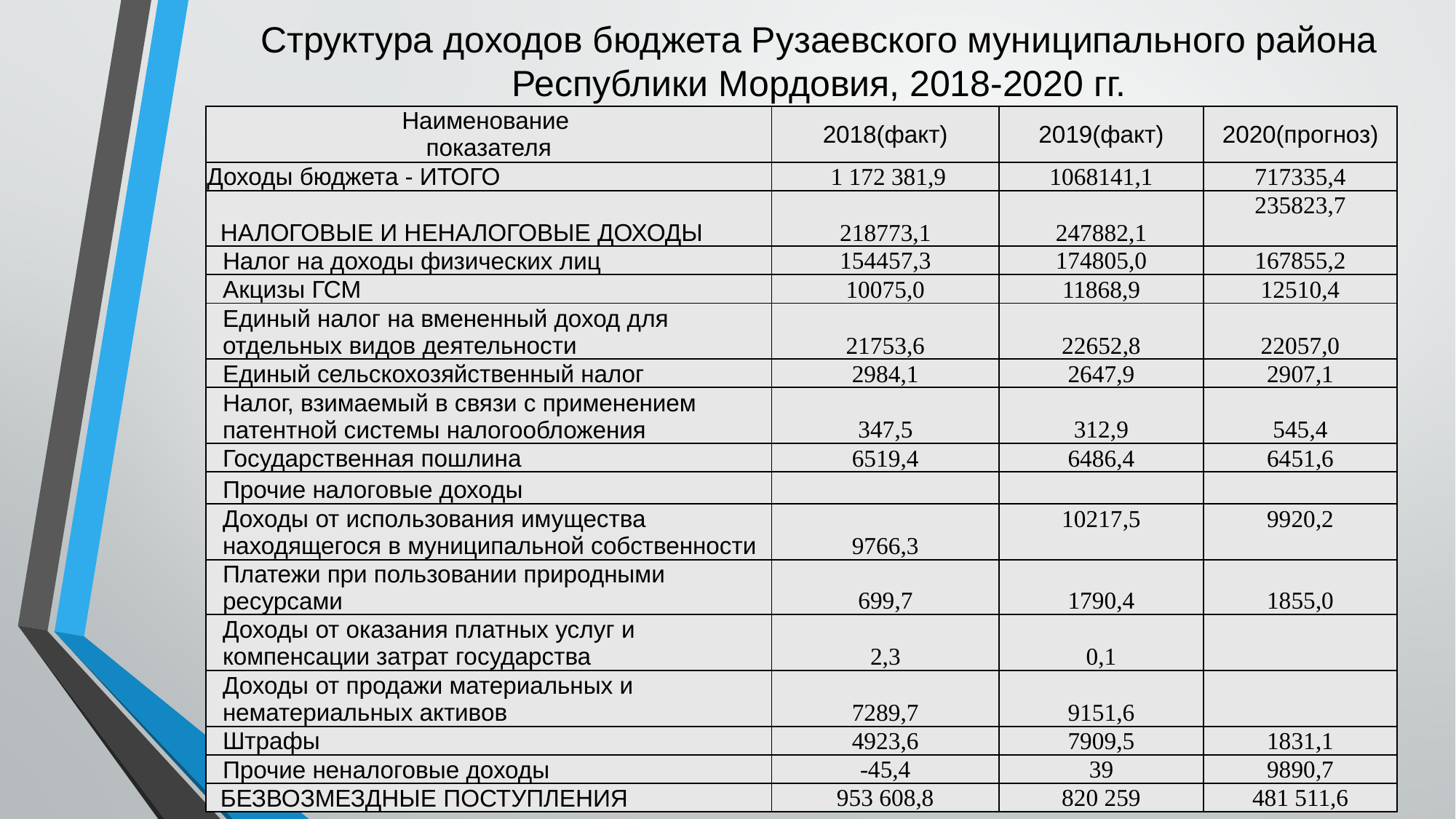

Структура доходов бюджета Рузаевского муниципального района Республики Мордовия, 2018-2020 гг.
| Наименование показателя | 2018(факт) | 2019(факт) | 2020(прогноз) |
| --- | --- | --- | --- |
| Доходы бюджета - ИТОГО | 1 172 381,9 | 1068141,1 | 717335,4 |
| НАЛОГОВЫЕ И НЕНАЛОГОВЫЕ ДОХОДЫ | 218773,1 | 247882,1 | 235823,7 |
| Налог на доходы физических лиц | 154457,3 | 174805,0 | 167855,2 |
| Акцизы ГСМ | 10075,0 | 11868,9 | 12510,4 |
| Единый налог на вмененный доход для отдельных видов деятельности | 21753,6 | 22652,8 | 22057,0 |
| Единый сельскохозяйственный налог | 2984,1 | 2647,9 | 2907,1 |
| Налог, взимаемый в связи с применением патентной системы налогообложения | 347,5 | 312,9 | 545,4 |
| Государственная пошлина | 6519,4 | 6486,4 | 6451,6 |
| Прочие налоговые доходы |  |  |  |
| Доходы от использования имущества находящегося в муниципальной собственности | 9766,3 | 10217,5 | 9920,2 |
| Платежи при пользовании природными ресурсами | 699,7 | 1790,4 | 1855,0 |
| Доходы от оказания платных услуг и компенсации затрат государства | 2,3 | 0,1 |  |
| Доходы от продажи материальных и нематериальных активов | 7289,7 | 9151,6 |  |
| Штрафы | 4923,6 | 7909,5 | 1831,1 |
| Прочие неналоговые доходы | -45,4 | 39 | 9890,7 |
| БЕЗВОЗМЕЗДНЫЕ ПОСТУПЛЕНИЯ | 953 608,8 | 820 259 | 481 511,6 |